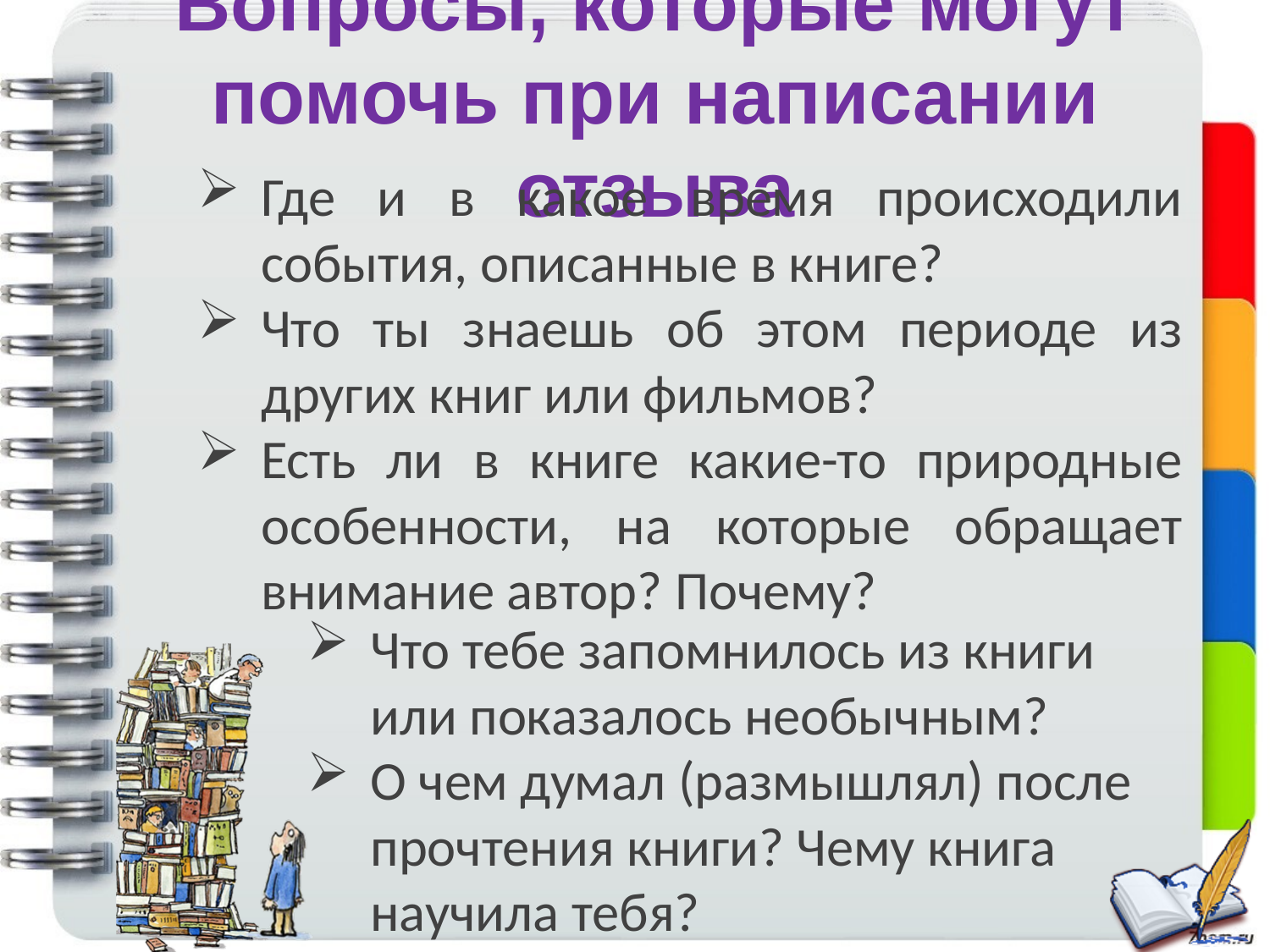

# Вопросы, которые могут помочь при написании отзыва
Где и в какое время происходили события, описанные в книге?
Что ты знаешь об этом периоде из других книг или фильмов?
Есть ли в книге какие-то природные особенности, на которые обращает внимание автор? Почему?
Что тебе запомнилось из книги или показалось необычным?
О чем думал (размышлял) после прочтения книги? Чему книга научила тебя?